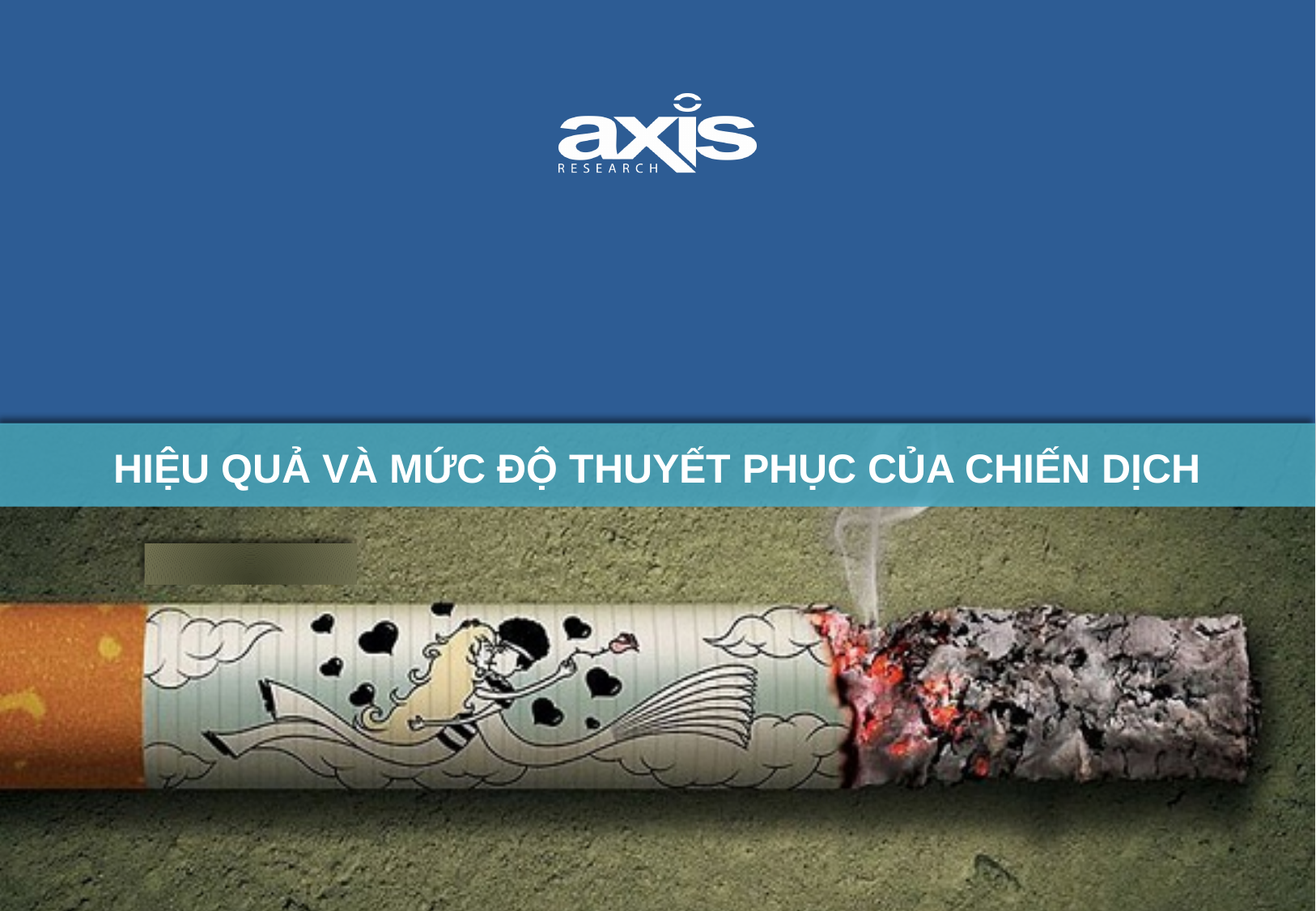

# HIỆU QUẢ VÀ MỨC ĐỘ THUYẾT PHỤC CỦA CHIẾN DỊCH